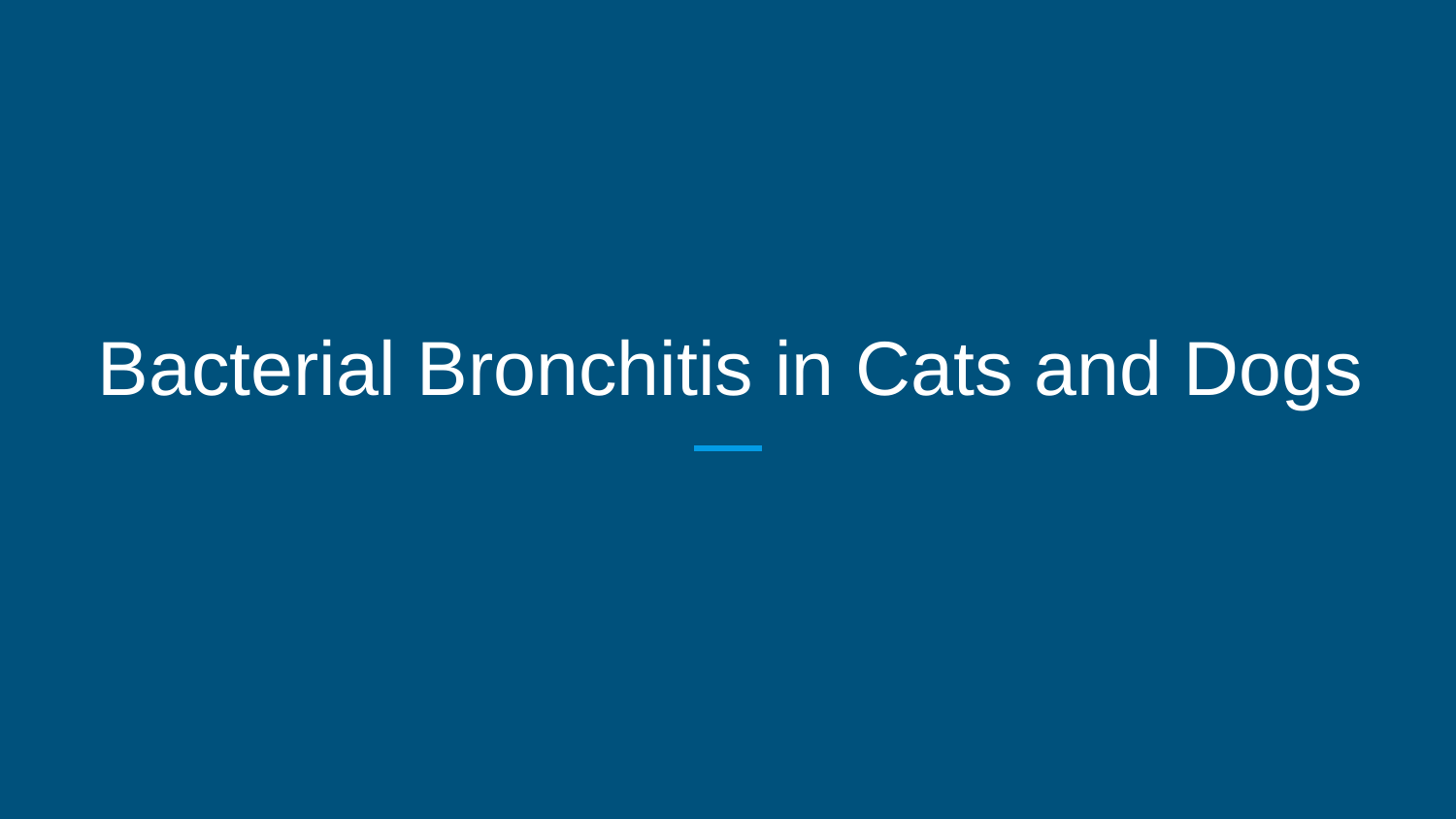

# Bacterial Bronchitis in Cats and Dogs